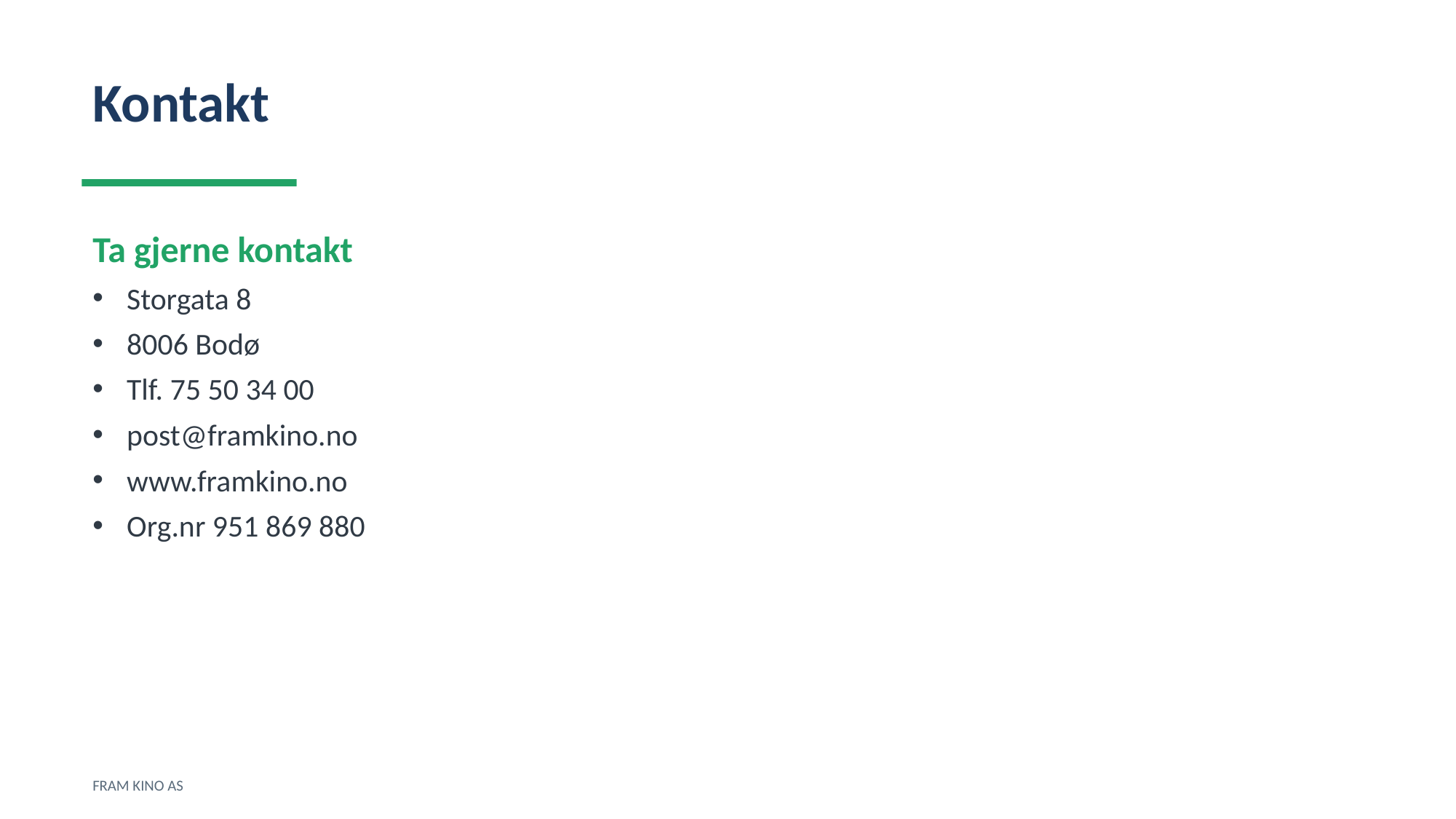

Kontakt

Ta gjerne kontakt
Storgata 8
8006 Bodø
Tlf. 75 50 34 00
post@framkino.no
www.framkino.no
Org.nr 951 869 880
FRAM KINO AS